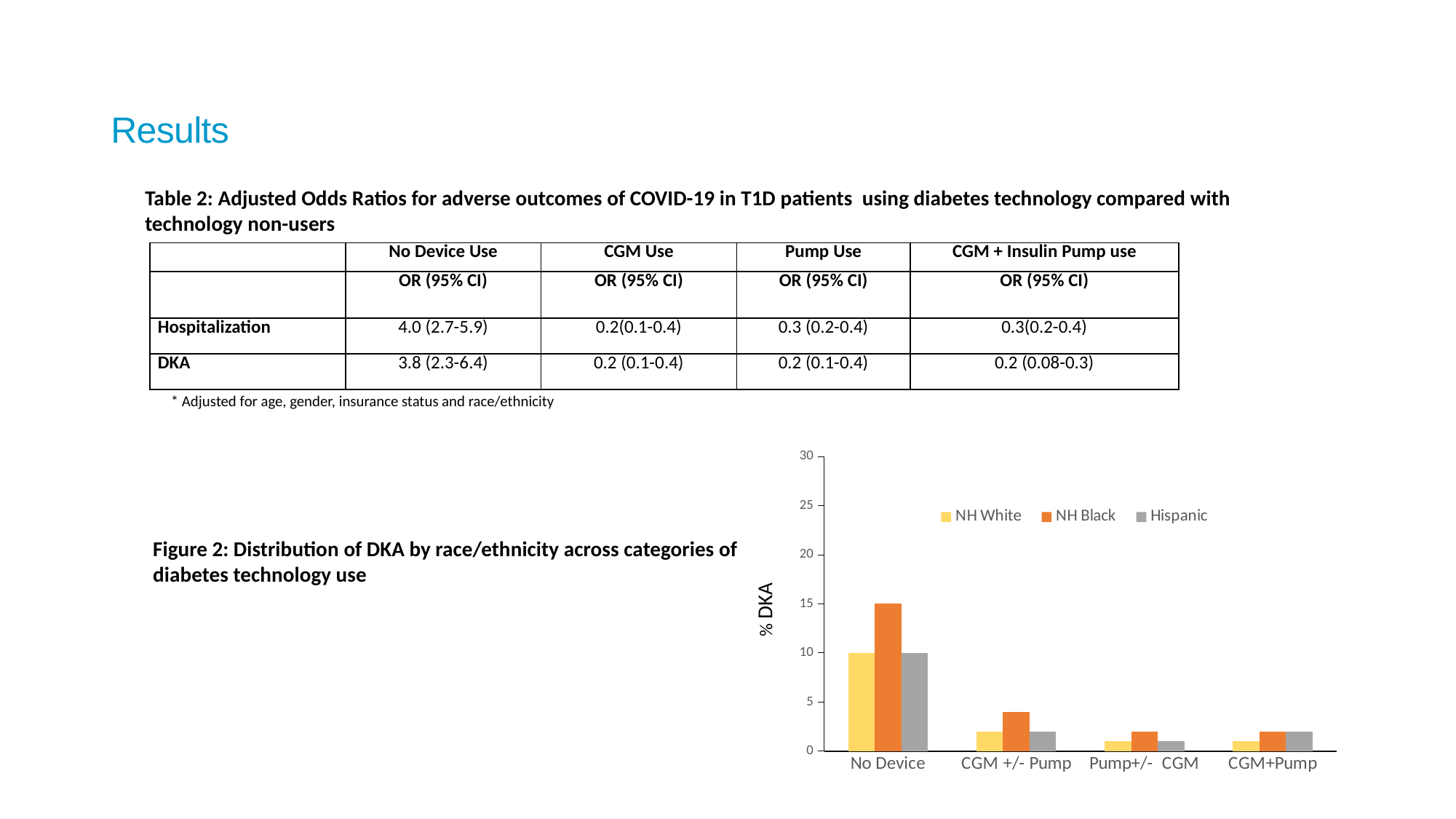

Results
Table 2: Adjusted Odds Ratios for adverse outcomes of COVID-19 in T1D patients  using diabetes technology compared with technology non-users
|  | No Device Use | CGM Use | Pump Use | CGM + Insulin Pump use |
| --- | --- | --- | --- | --- |
|  | OR (95% CI) | OR (95% CI) | OR (95% CI) | OR (95% CI) |
| Hospitalization | 4.0 (2.7-5.9) | 0.2(0.1-0.4) | 0.3 (0.2-0.4) | 0.3(0.2-0.4) |
| DKA | 3.8 (2.3-6.4) | 0.2 (0.1-0.4) | 0.2 (0.1-0.4) | 0.2 (0.08-0.3) |

### Chart

| Category | NH White | NH Black | Hispanic |
|---|---|---|---|
| No Device | 10.0 | 15.0 | 10.0 |
| CGM +/- Pump | 2.0 | 4.0 | 2.0 |
| Pump+/-  CGM | 1.0 | 2.0 | 1.0 |
| CGM+Pump | 1.0 | 2.0 | 2.0 |
* Adjusted for age, gender, insurance status and race/ethnicity
Figure 2: Distribution of DKA by race/ethnicity across categories of diabetes technology use
% DKA